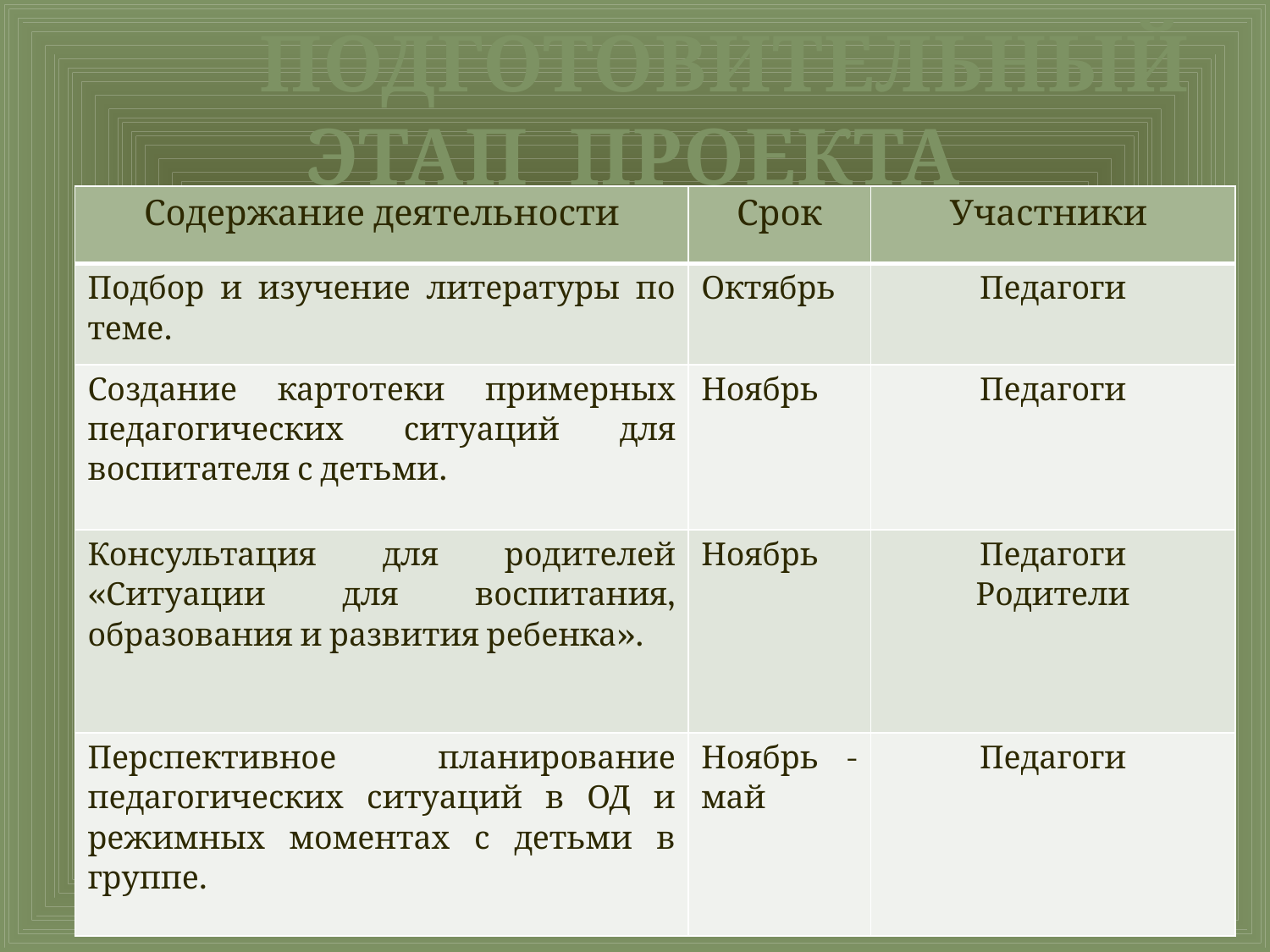

ПОДГОТОВИТЕЛЬНЫЙ ЭТАП  ПРОЕКТА
| Содержание деятельности | Срок | Участники |
| --- | --- | --- |
| Подбор и изучение литературы по теме. | Октябрь | Педагоги |
| Создание картотеки примерных педагогических ситуаций для воспитателя с детьми. | Ноябрь | Педагоги |
| Консультация для родителей «Ситуации для воспитания, образования и развития ребенка». | Ноябрь | Педагоги Родители |
| Перспективное планирование педагогических ситуаций в ОД и режимных моментах с детьми в группе. | Ноябрь - май | Педагоги |